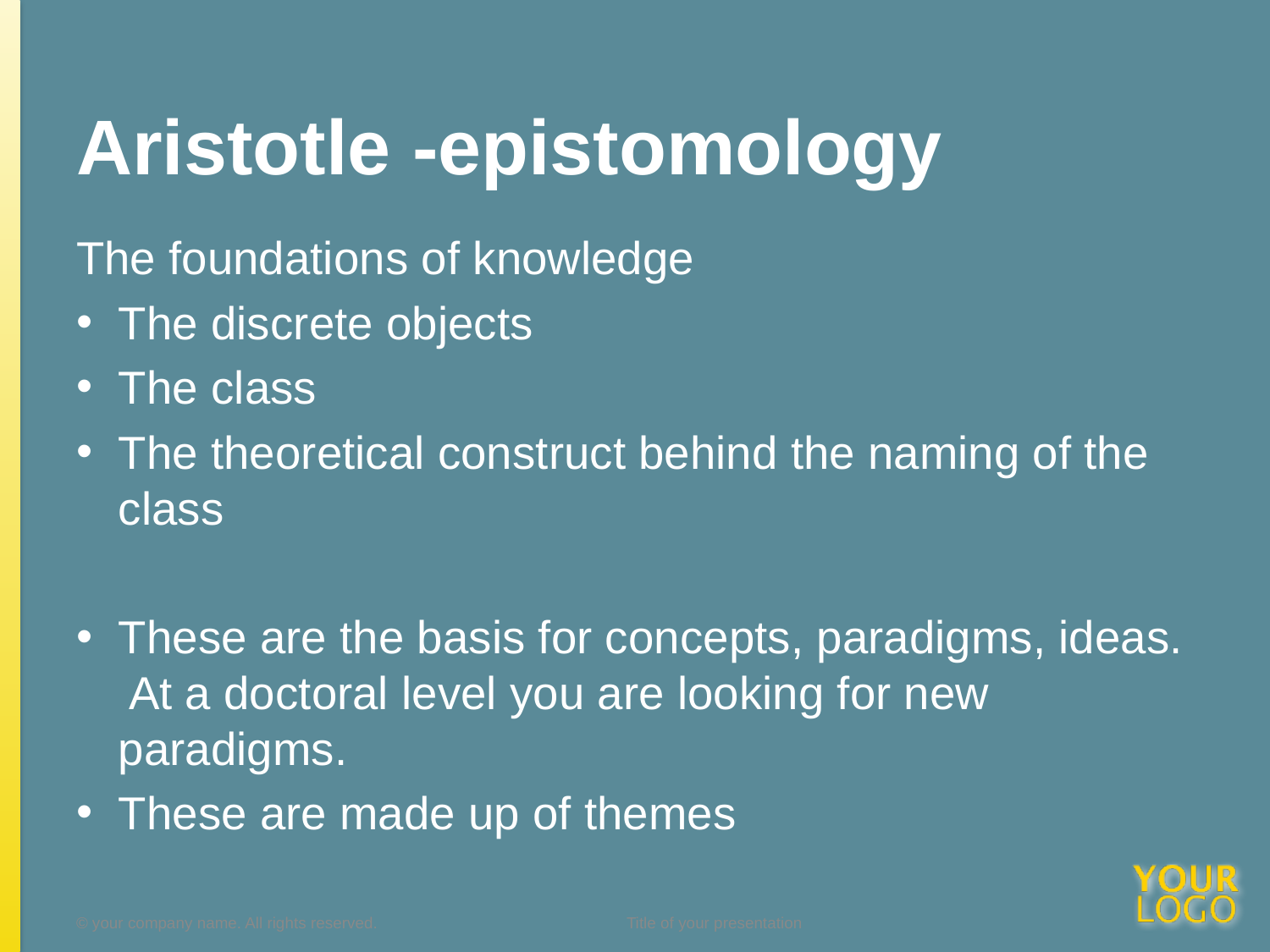

# Aristotle -epistomology
The foundations of knowledge
The discrete objects
The class
The theoretical construct behind the naming of the class

These are the basis for concepts, paradigms, ideas.  At a doctoral level you are looking for new paradigms.
These are made up of themes
© your company name. All rights reserved.
Title of your presentation